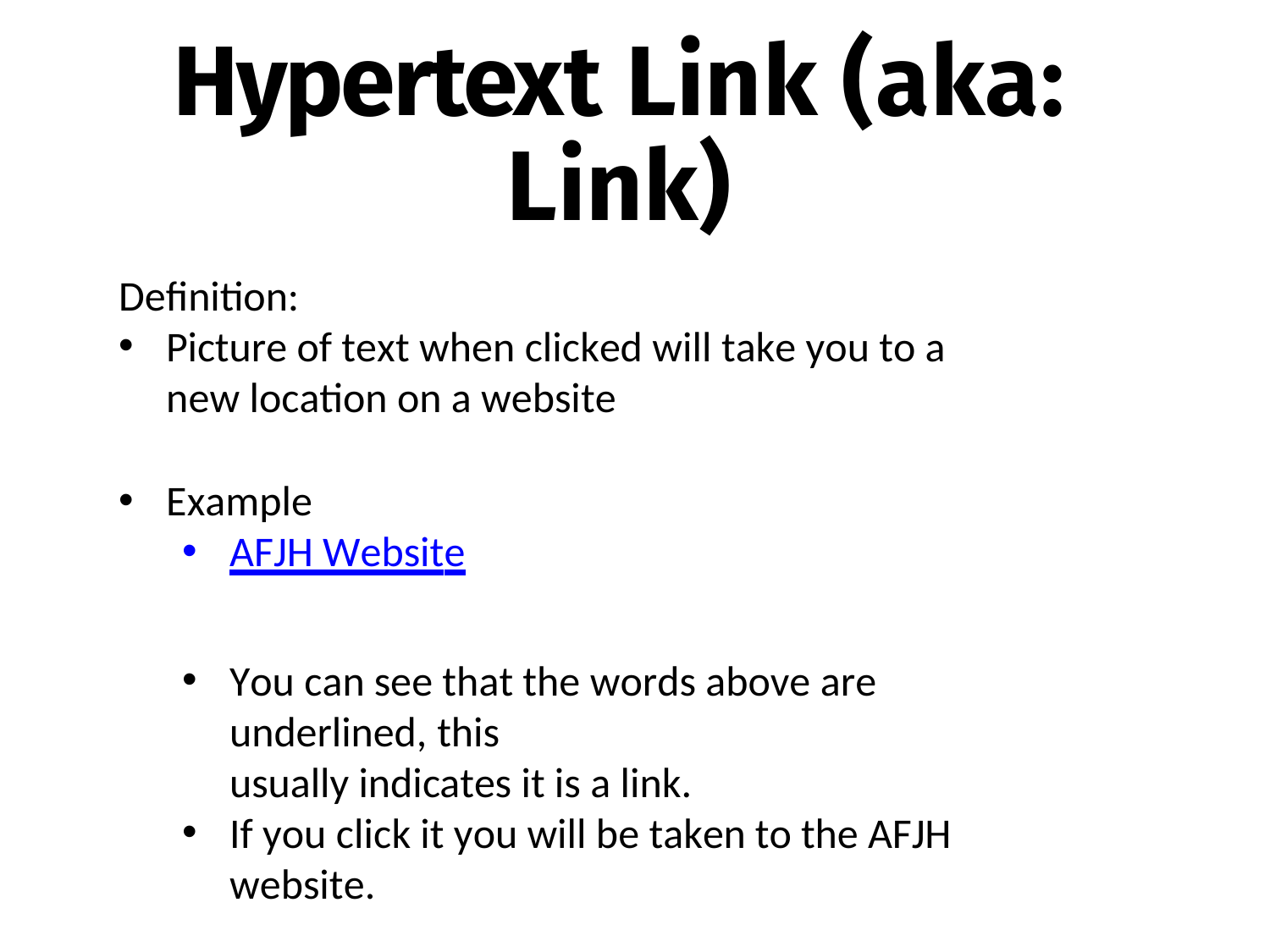

Hypertext Link (aka:
Link)
Definition:
Picture of text when clicked will take you to a new location on a website

Example
AFJH Website

You can see that the words above are underlined, this
usually indicates it is a link.
If you click it you will be taken to the AFJH website.